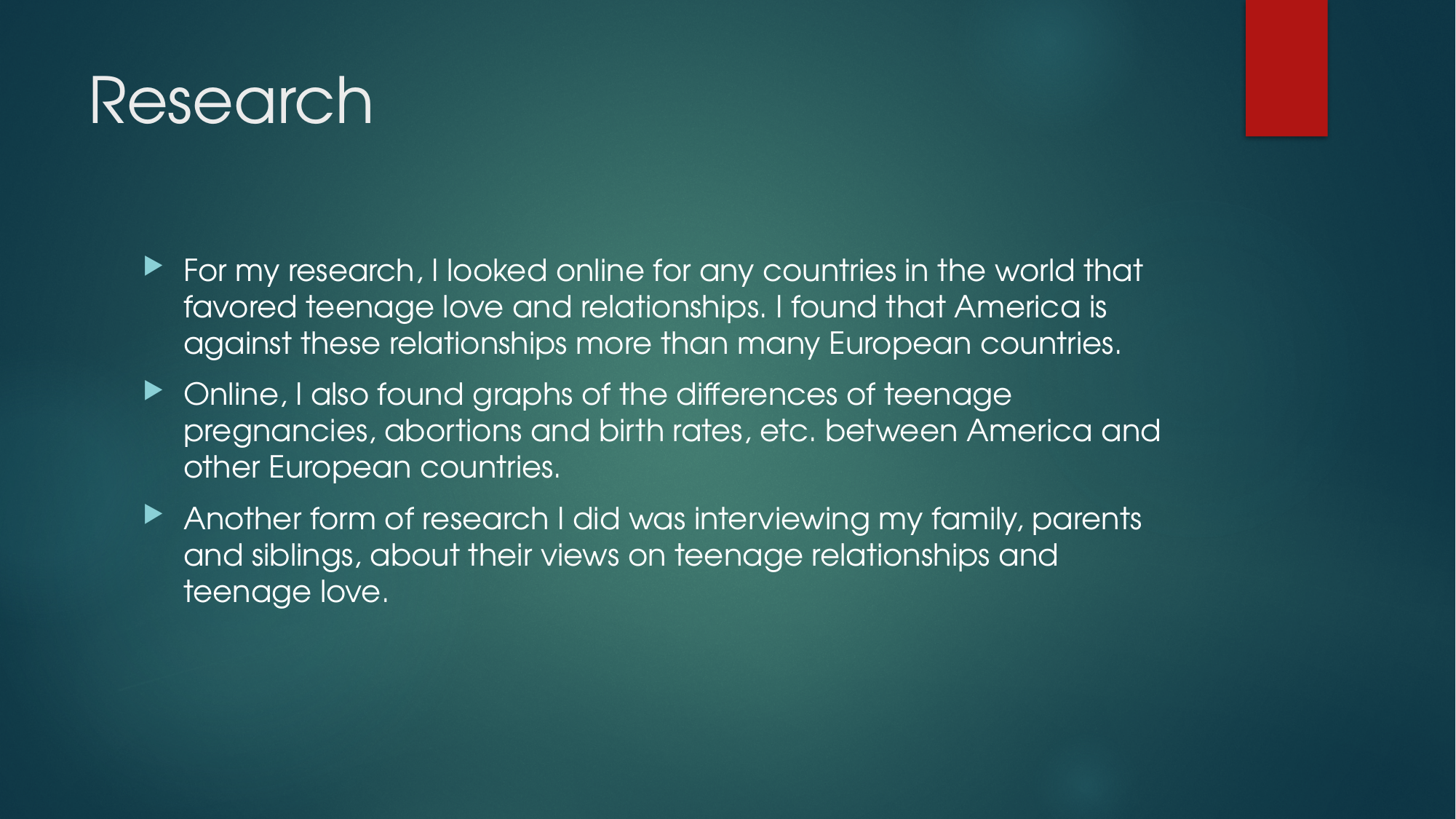

# Research
For my research, I looked online for any countries in the world that favored teenage love and relationships. I found that America is against these relationships more than many European countries.
Online, I also found graphs of the differences of teenage pregnancies, abortions and birth rates, etc. between America and other European countries.
Another form of research I did was interviewing my family, parents and siblings, about their views on teenage relationships and teenage love.